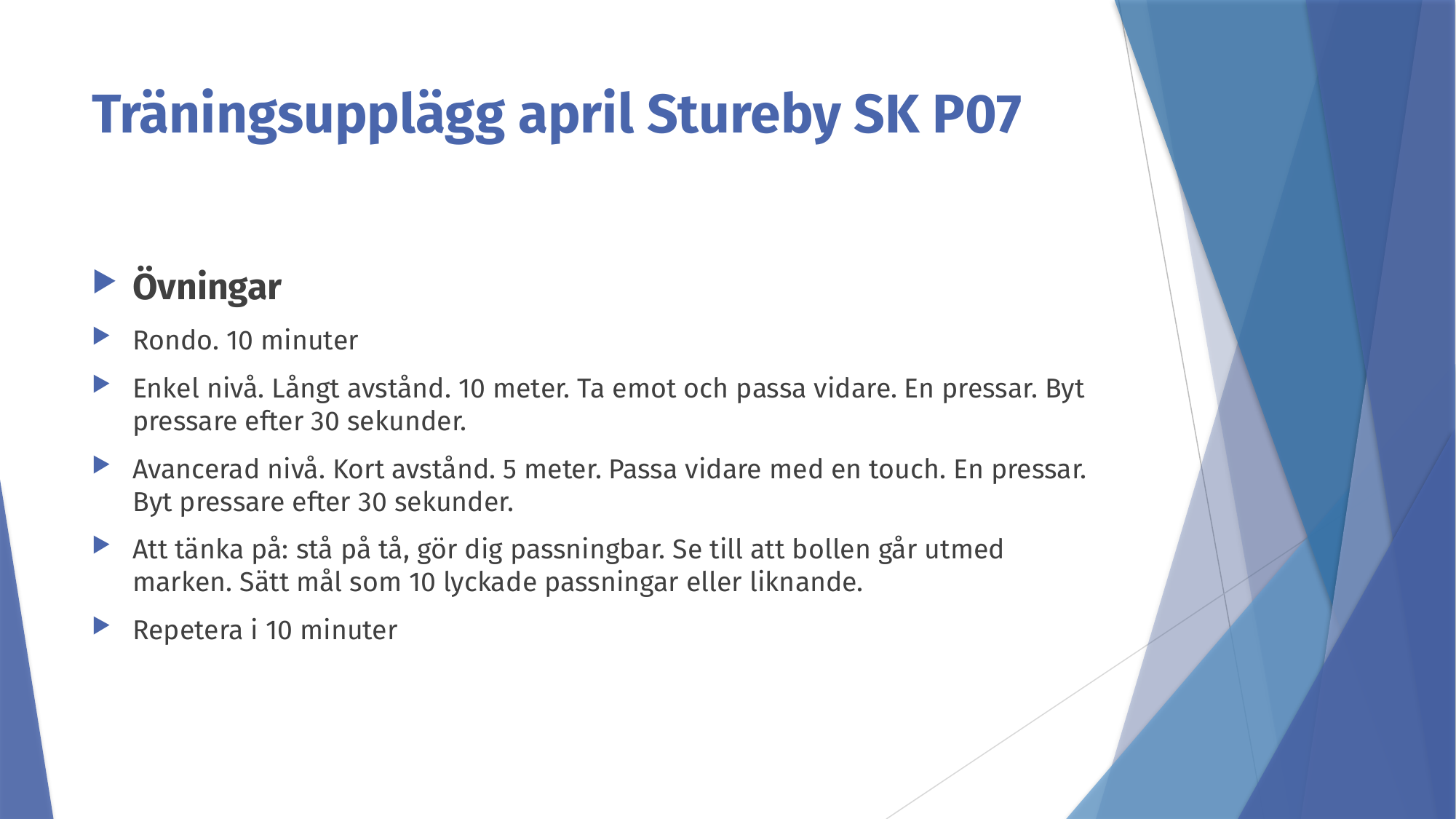

# Träningsupplägg april Stureby SK P07
Övningar
Rondo. 10 minuter
Enkel nivå. Långt avstånd. 10 meter. Ta emot och passa vidare. En pressar. Byt pressare efter 30 sekunder.
Avancerad nivå. Kort avstånd. 5 meter. Passa vidare med en touch. En pressar. Byt pressare efter 30 sekunder.
Att tänka på: stå på tå, gör dig passningbar. Se till att bollen går utmed marken. Sätt mål som 10 lyckade passningar eller liknande.
Repetera i 10 minuter